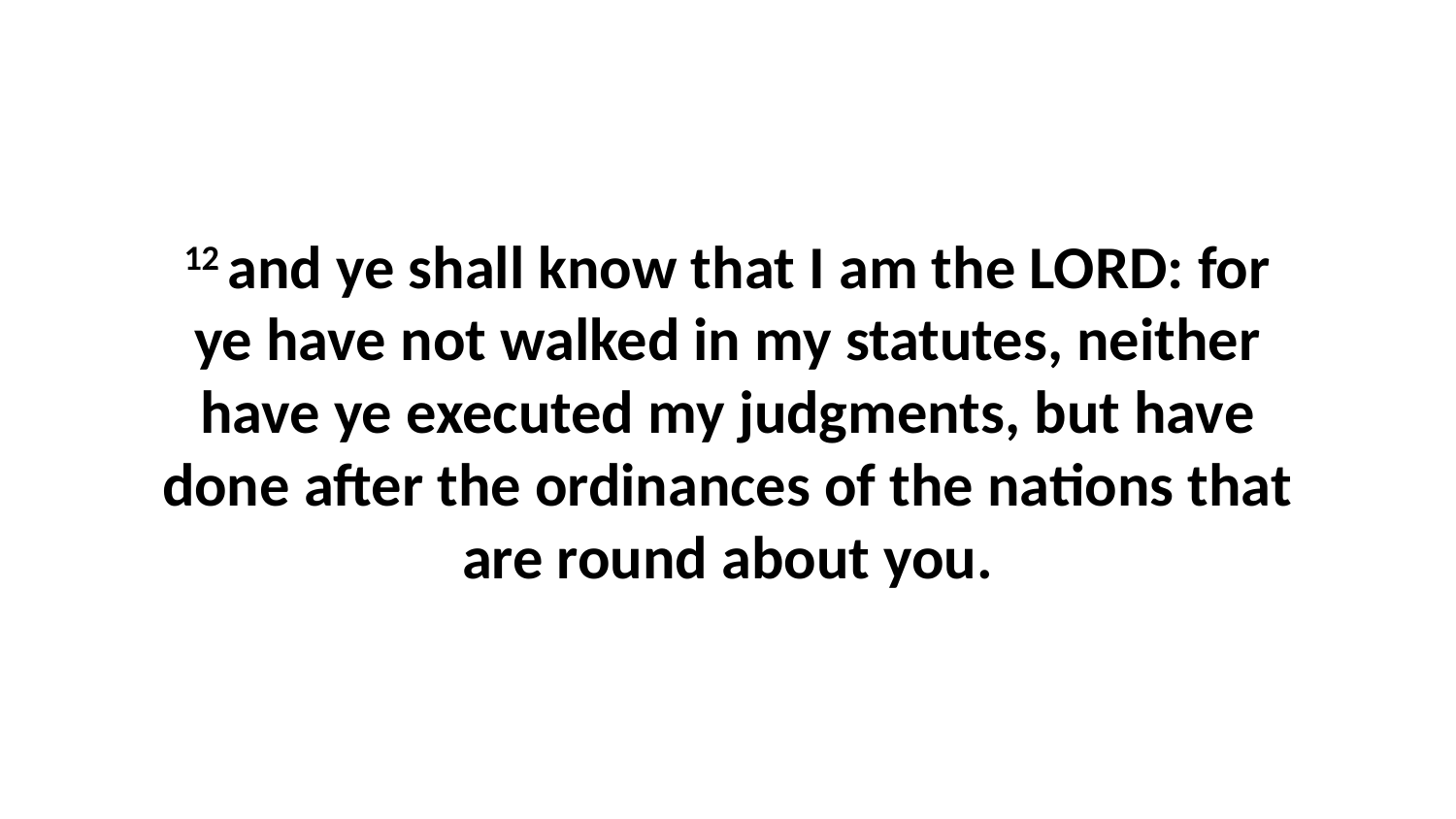

12 and ye shall know that I am the LORD: for ye have not walked in my statutes, neither have ye executed my judgments, but have done after the ordinances of the nations that are round about you.